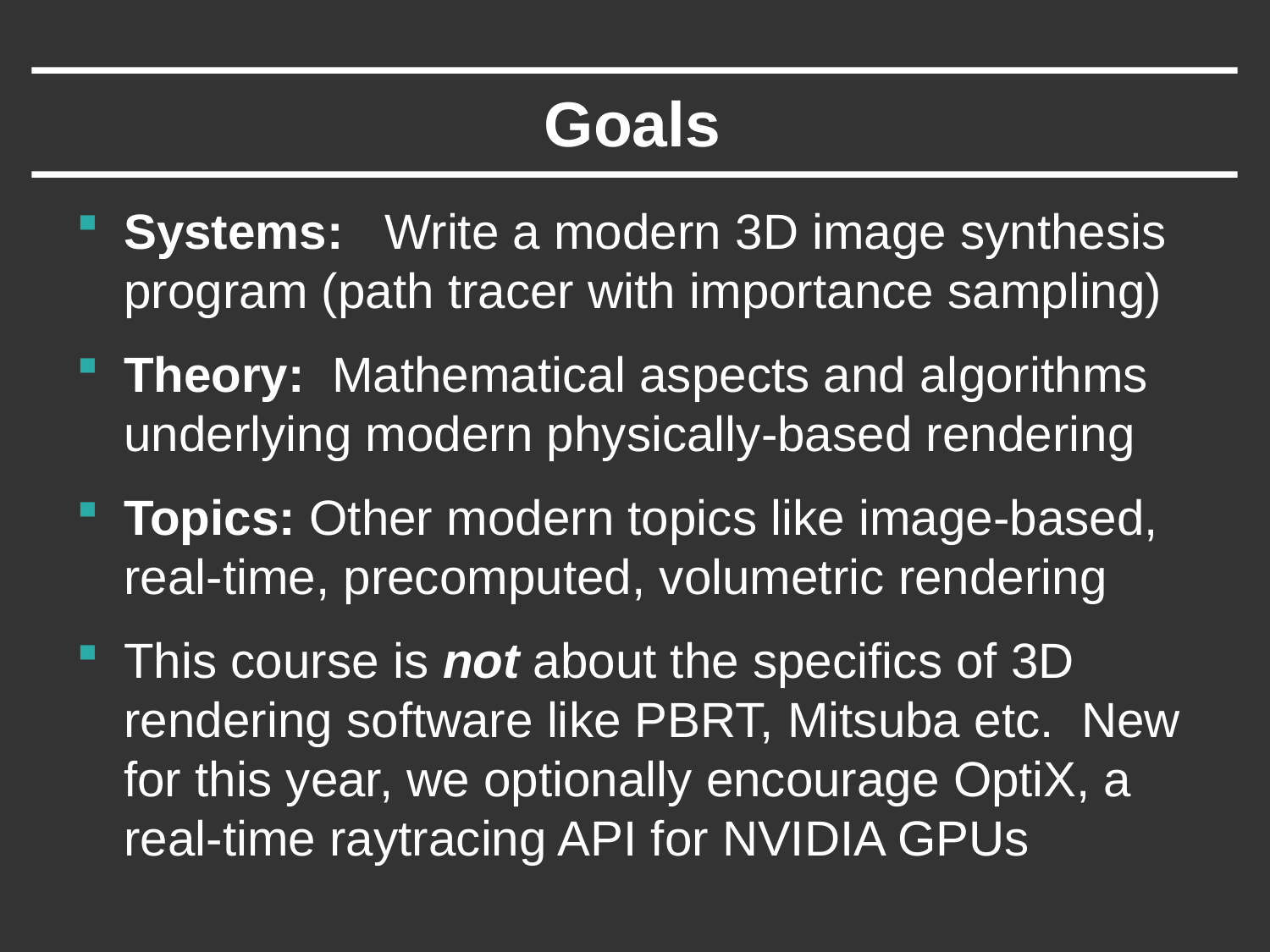

# Goals
Systems:   Write a modern 3D image synthesis program (path tracer with importance sampling)
Theory:  Mathematical aspects and algorithms underlying modern physically-based rendering
Topics: Other modern topics like image-based, real-time, precomputed, volumetric rendering
This course is not about the specifics of 3D rendering software like PBRT, Mitsuba etc.  New for this year, we optionally encourage OptiX, a real-time raytracing API for NVIDIA GPUs